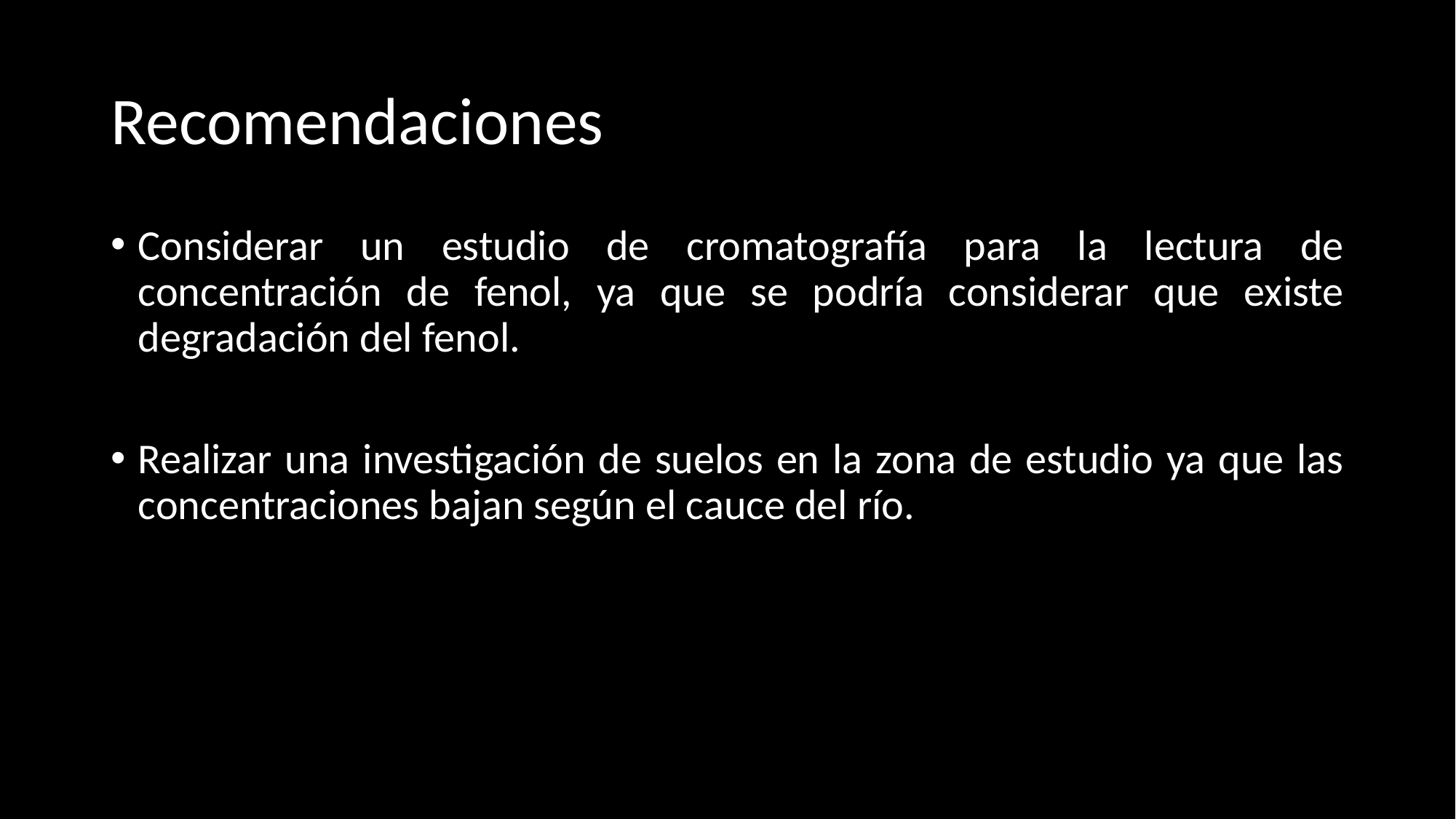

# Recomendaciones
Considerar un estudio de cromatografía para la lectura de concentración de fenol, ya que se podría considerar que existe degradación del fenol.

Realizar una investigación de suelos en la zona de estudio ya que las concentraciones bajan según el cauce del río.